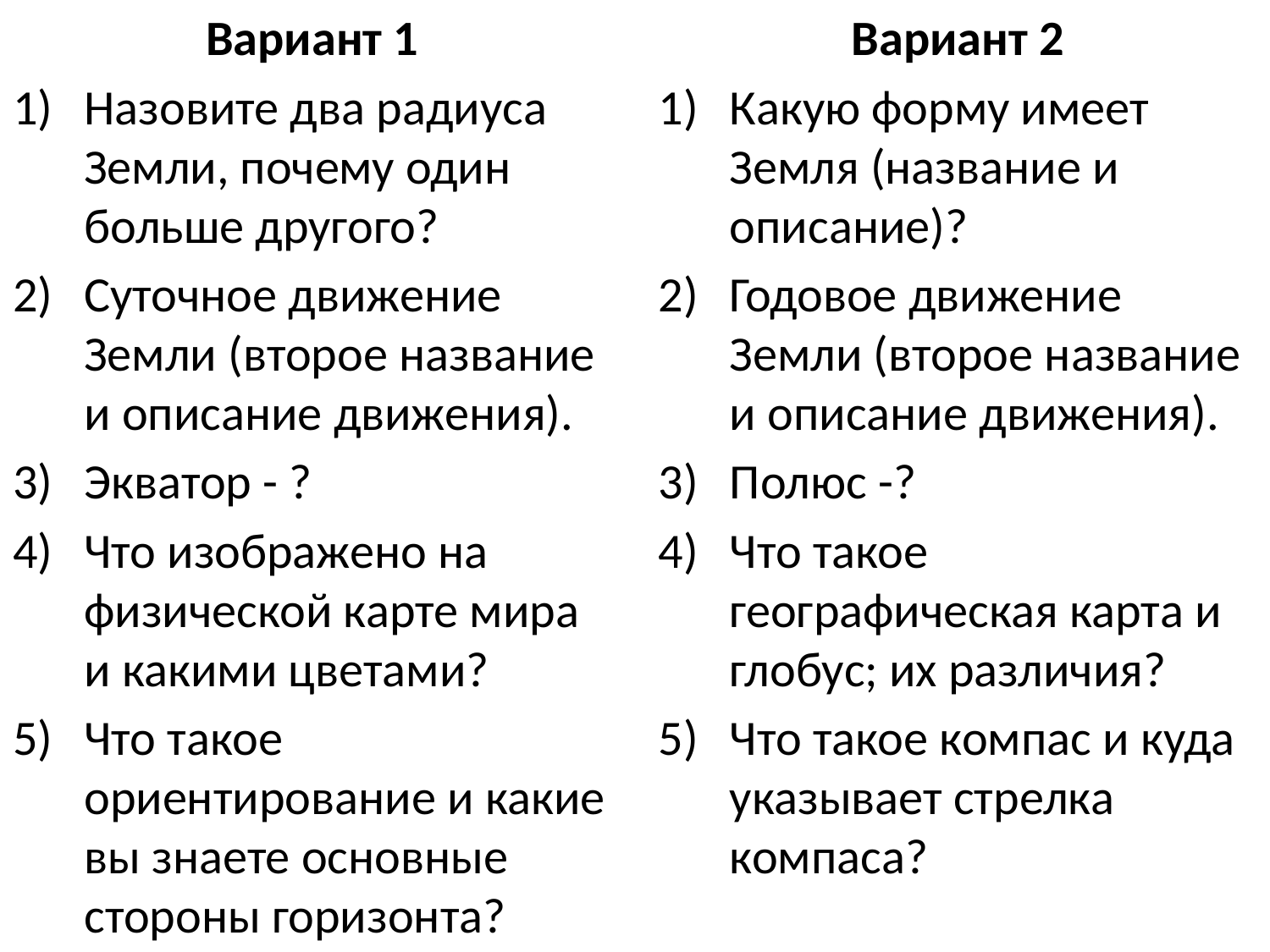

Вариант 1
Назовите два радиуса Земли, почему один больше другого?
Суточное движение Земли (второе название и описание движения).
Экватор - ?
Что изображено на физической карте мира и какими цветами?
Что такое ориентирование и какие вы знаете основные стороны горизонта?

Вариант 2
Какую форму имеет Земля (название и описание)?
Годовое движение Земли (второе название и описание движения).
Полюс -?
Что такое географическая карта и глобус; их различия?
Что такое компас и куда указывает стрелка компаса?